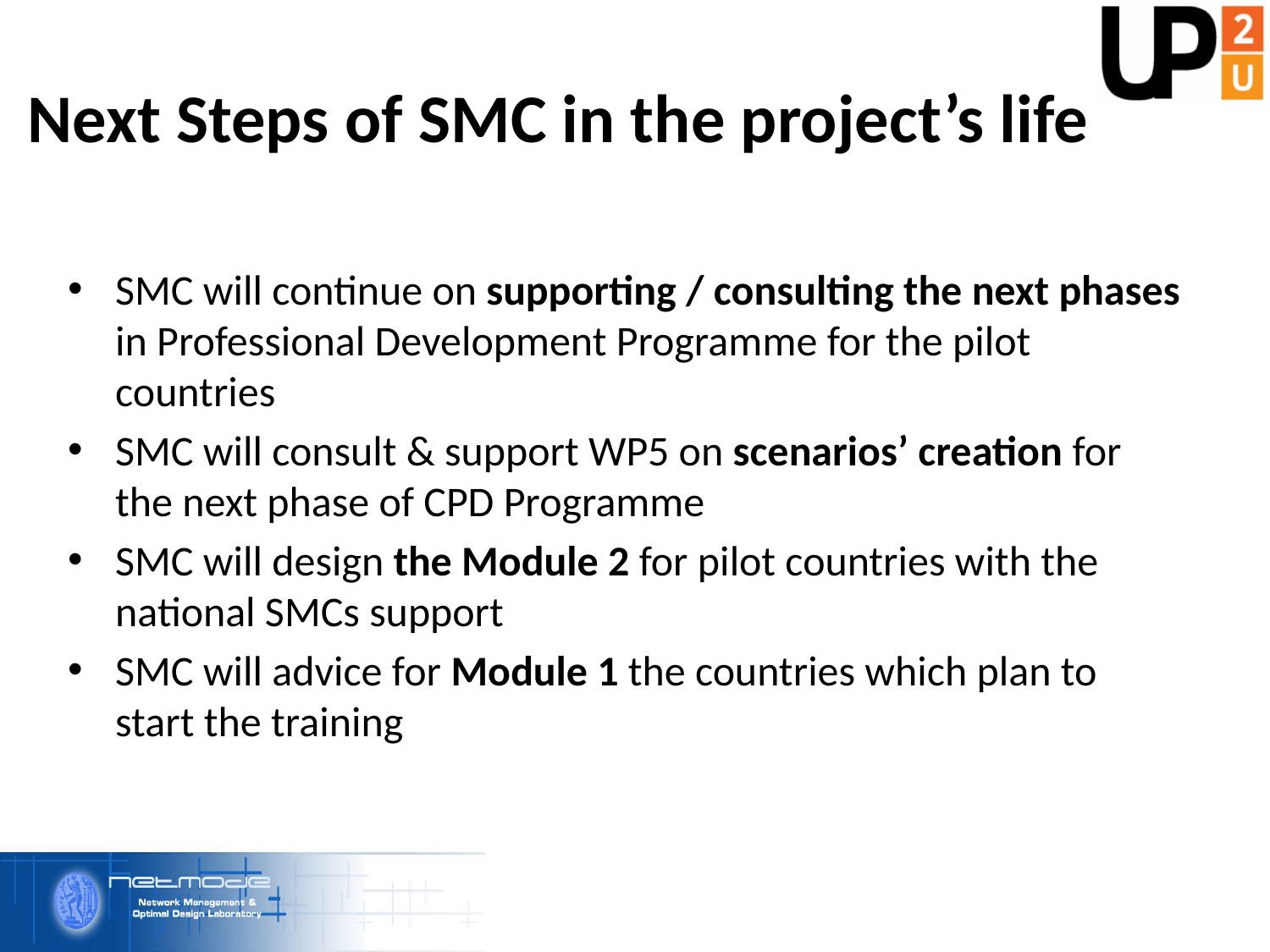

# Next Steps of SMC in the project’s life
SMC will continue on supporting / consulting the next phases in Professional Development Programme for the pilot countries
SMC will consult & support WP5 on scenarios’ creation for the next phase of CPD Programme
SMC will design the Module 2 for pilot countries with the national SMCs support
SMC will advice for Module 1 the countries which plan to start the training